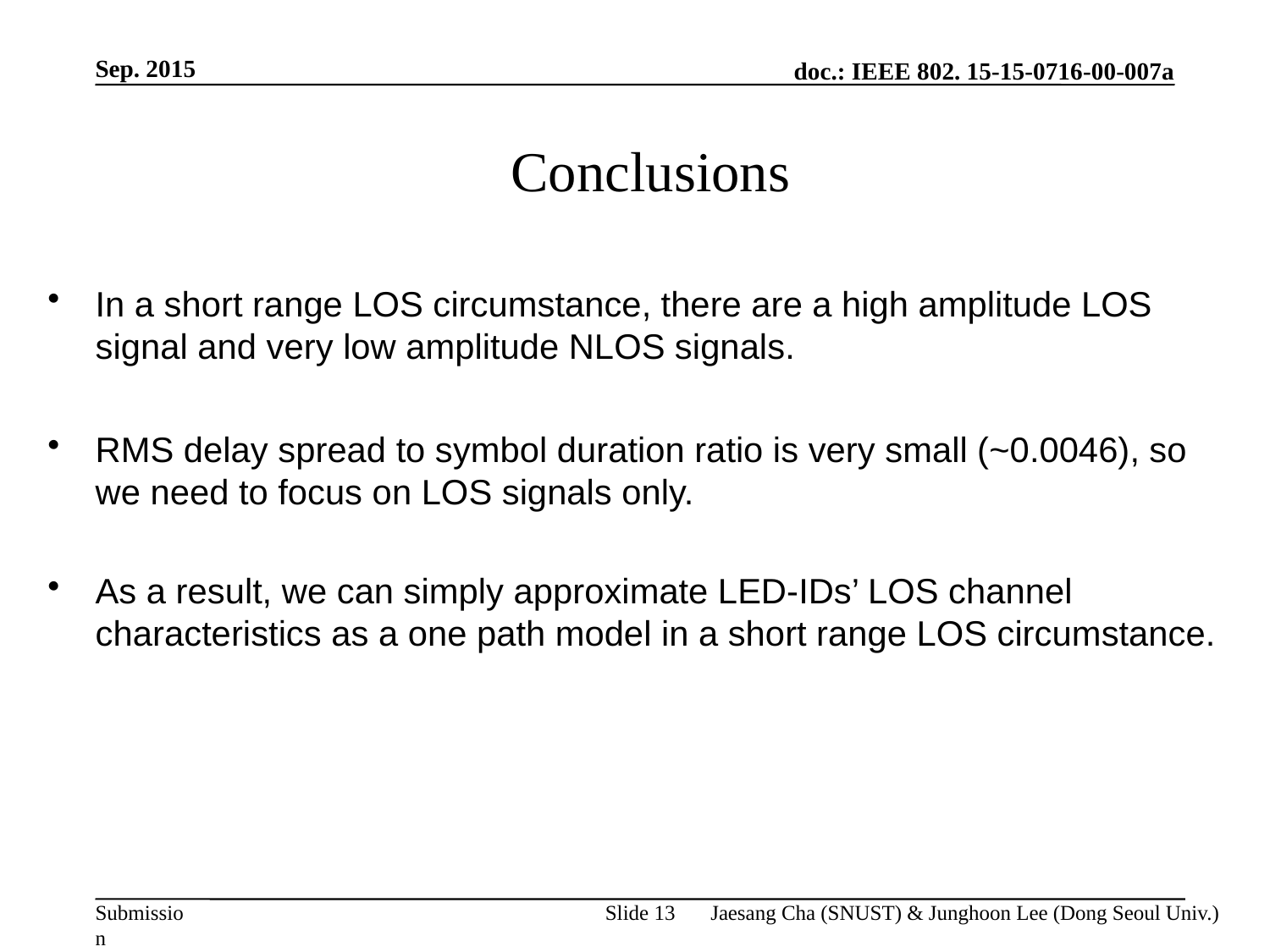

Sep. 2015
# Conclusions
In a short range LOS circumstance, there are a high amplitude LOS signal and very low amplitude NLOS signals.

RMS delay spread to symbol duration ratio is very small (~0.0046), so we need to focus on LOS signals only.

As a result, we can simply approximate LED-IDs’ LOS channel characteristics as a one path model in a short range LOS circumstance.
Slide 13
Jaesang Cha (SNUST) & Junghoon Lee (Dong Seoul Univ.)